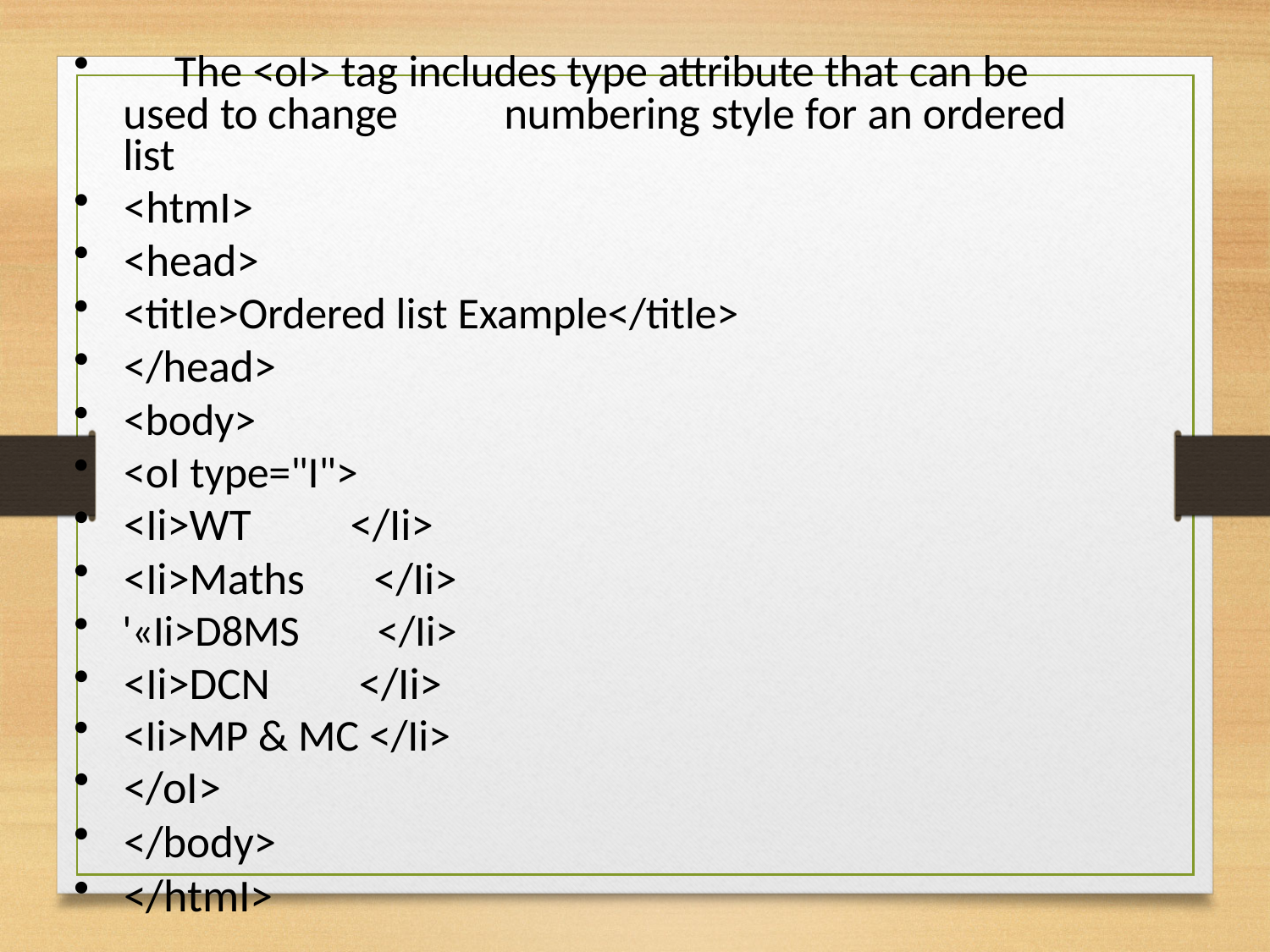

The <oI> tag includes type attribute that can be used to change	numbering style for an ordered list
<htmI>
<head>
<titIe>Ordered list Example</title>
</head>
<body>
<oI type="I">
<Ii>WT	</Ii>
<Ii>Maths	</Ii>
'«Ii>D8MS	</Ii>
<Ii>DCN	</Ii>
<Ii>MP & MC </Ii>
</oI>
</body>
</htmI>